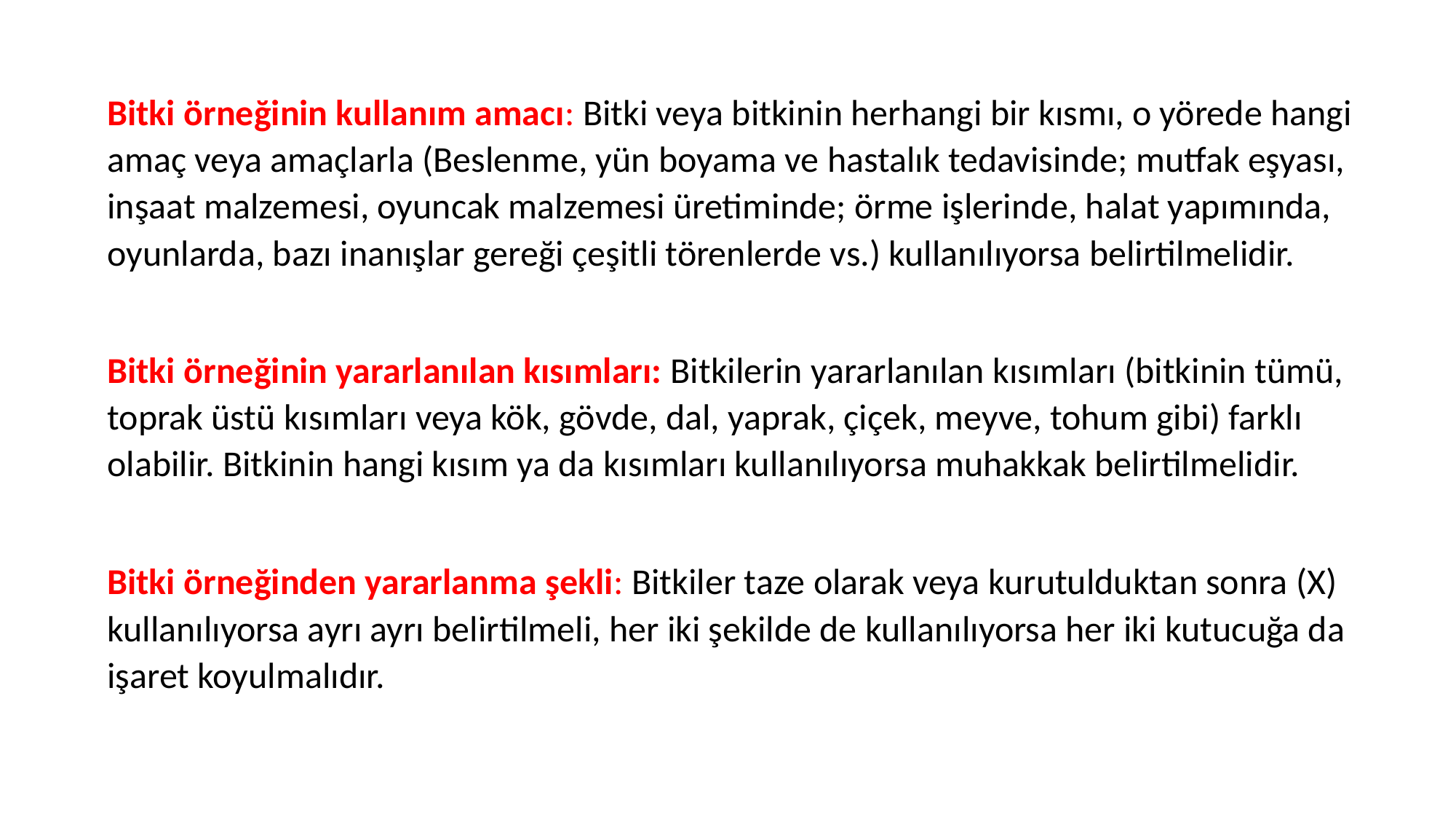

Bitki örneğinin kullanım amacı: Bitki veya bitkinin herhangi bir kısmı, o yörede hangi amaç veya amaçlarla (Beslenme, yün boyama ve hastalık tedavisinde; mutfak eşyası, inşaat malzemesi, oyuncak malzemesi üretiminde; örme işlerinde, halat yapımında, oyunlarda, bazı inanışlar gereği çeşitli törenlerde vs.) kullanılıyorsa belirtilmelidir.

Bitki örneğinin yararlanılan kısımları: Bitkilerin yararlanılan kısımları (bitkinin tümü, toprak üstü kısımları veya kök, gövde, dal, yaprak, çiçek, meyve, tohum gibi) farklı olabilir. Bitkinin hangi kısım ya da kısımları kullanılıyorsa muhakkak belirtilmelidir.

Bitki örneğinden yararlanma şekli: Bitkiler taze olarak veya kurutulduktan sonra (X) kullanılıyorsa ayrı ayrı belirtilmeli, her iki şekilde de kullanılıyorsa her iki kutucuğa da işaret koyulmalıdır.